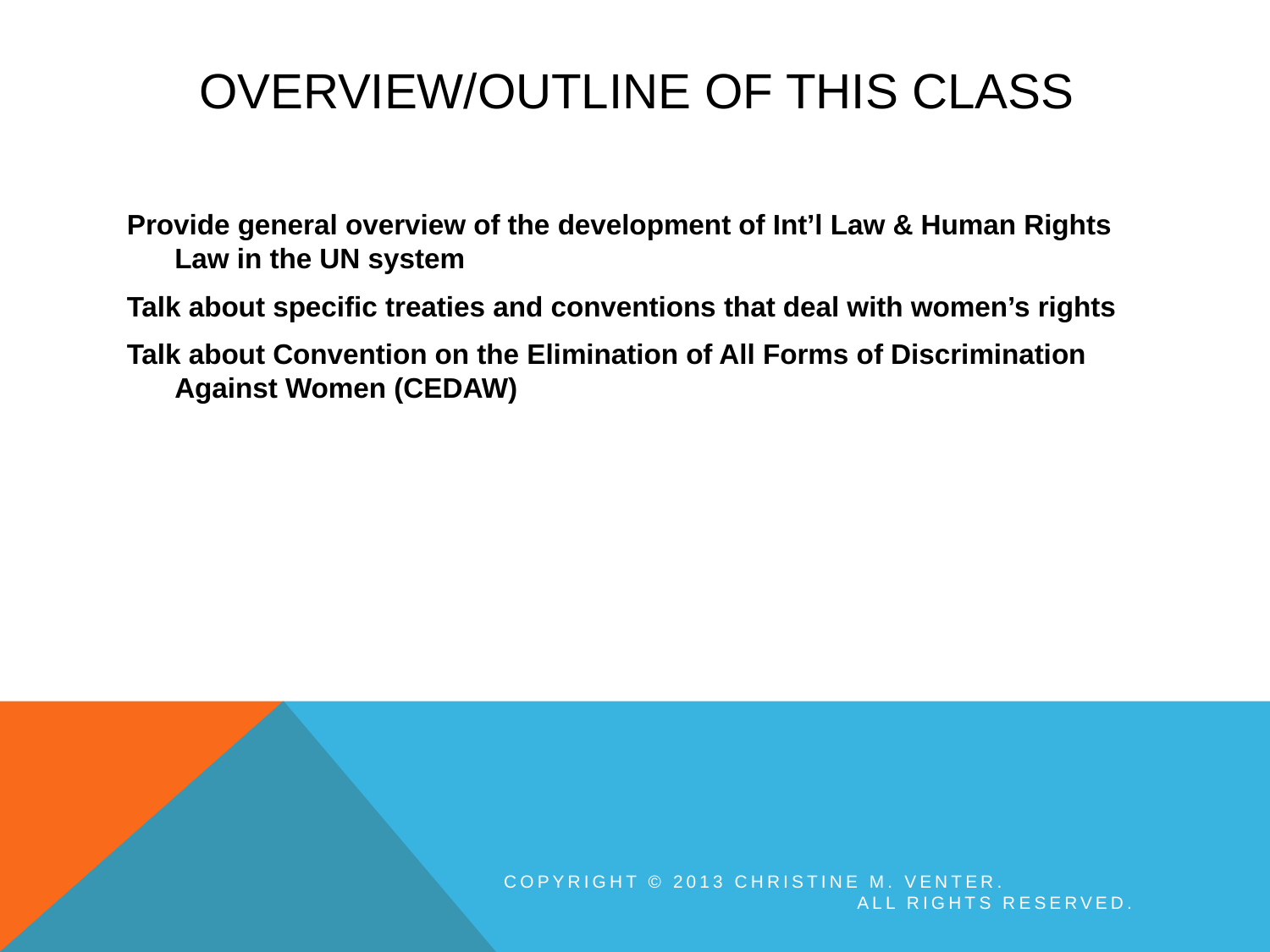

# Overview/Outline of this Class

Provide general overview of the development of Int’l Law & Human Rights Law in the UN system
Talk about specific treaties and conventions that deal with women’s rights
Talk about Convention on the Elimination of All Forms of Discrimination Against Women (CEDAW)
Copyright © 2013 Christine M. Venter.                  All rights reserved.